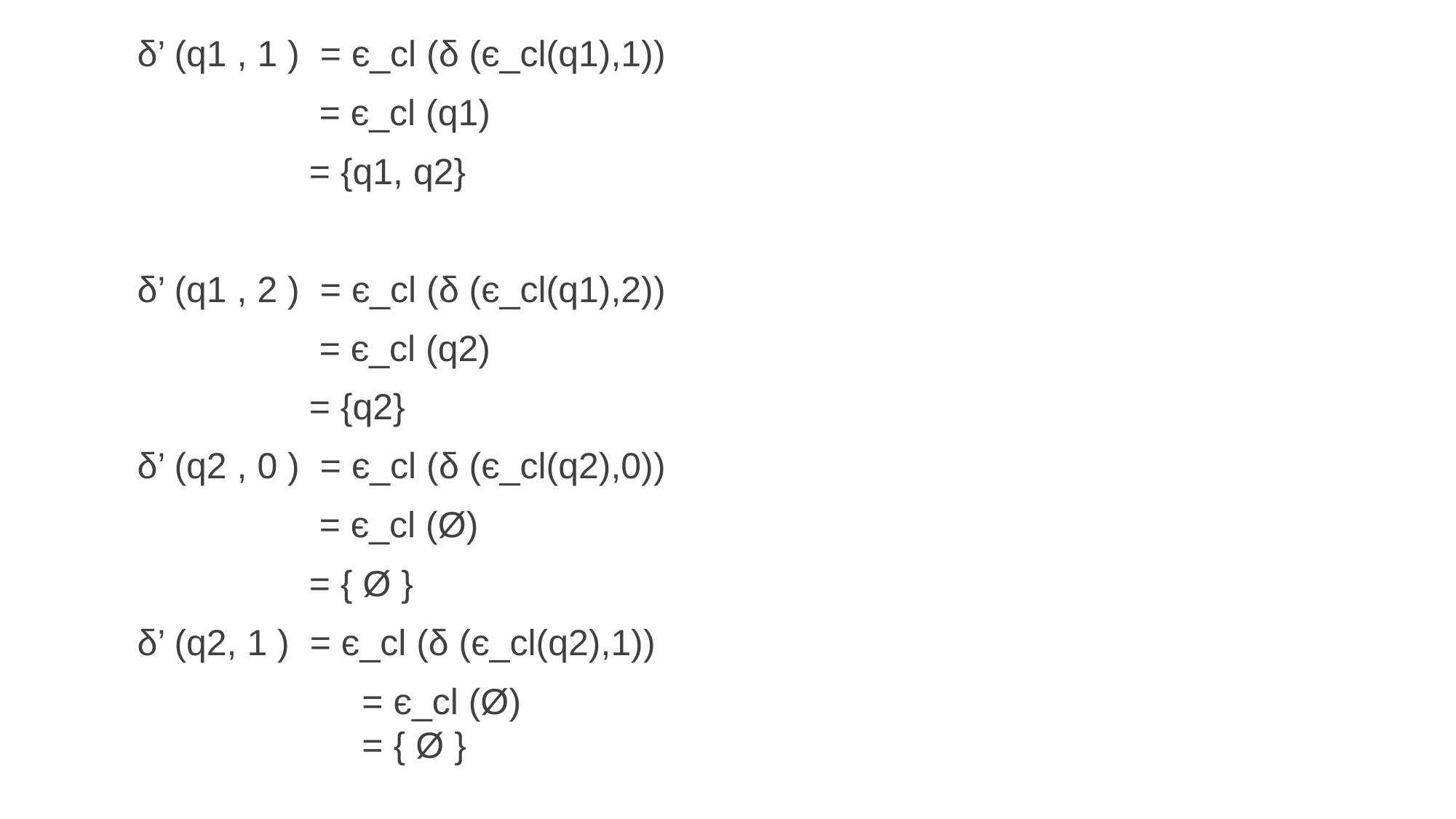

δ’ (q1 , 1 )  = є_cl (δ (є_cl(q1),1))
          = є_cl (q1)
         = {q1, q2}

δ’ (q1 , 2 )  = є_cl (δ (є_cl(q1),2))
          = є_cl (q2)
         = {q2}
δ’ (q2 , 0 )  = є_cl (δ (є_cl(q2),0))
          = є_cl (Ø)
         = { Ø }
δ’ (q2, 1 )  = є_cl (δ (є_cl(q2),1))
          = є_cl (Ø)
          = { Ø }